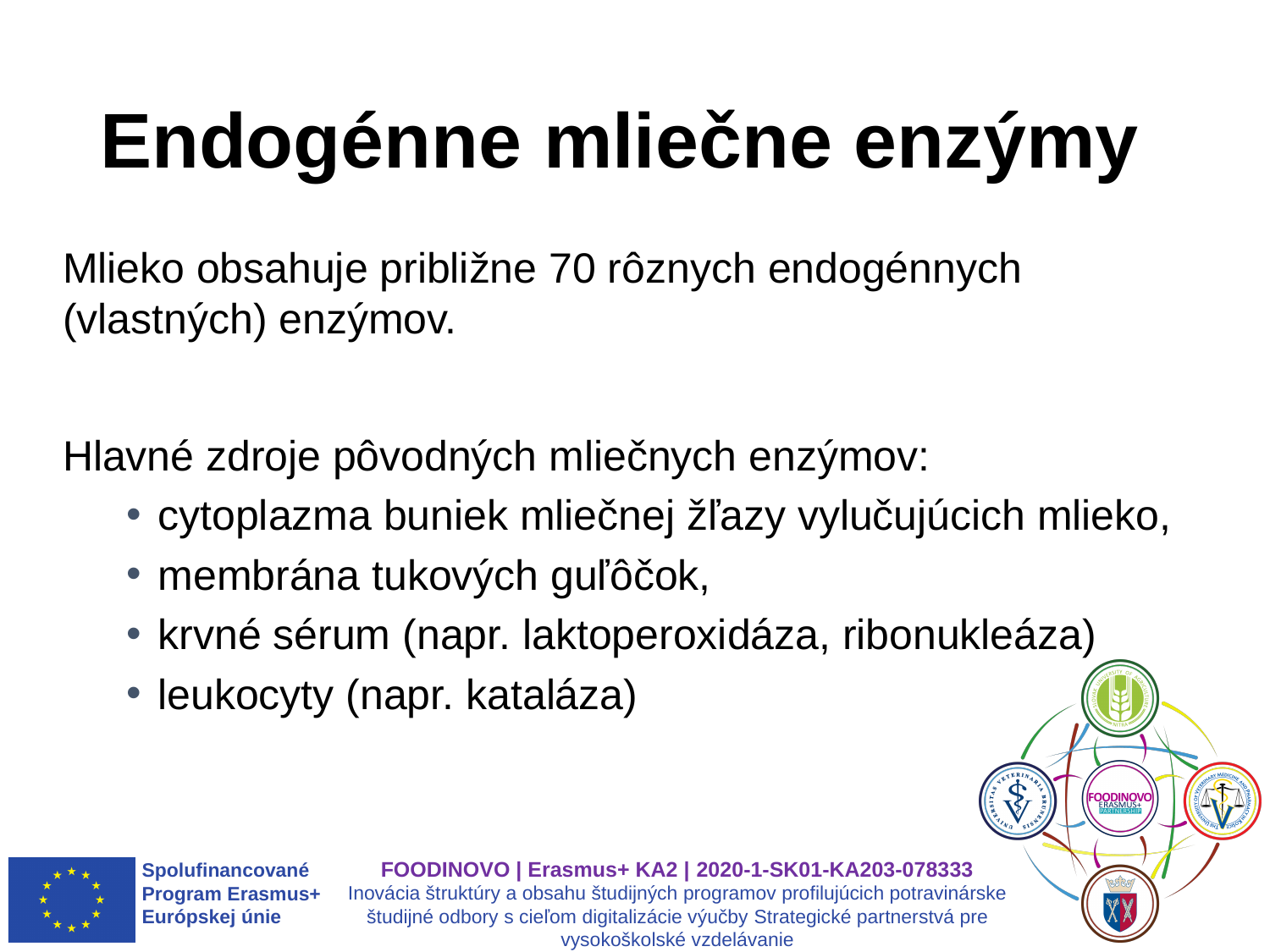

# Endogénne mliečne enzýmy
Mlieko obsahuje približne 70 rôznych endogénnych (vlastných) enzýmov.

Hlavné zdroje pôvodných mliečnych enzýmov:
cytoplazma buniek mliečnej žľazy vylučujúcich mlieko,
membrána tukových guľôčok,
krvné sérum (napr. laktoperoxidáza, ribonukleáza)
leukocyty (napr. kataláza)